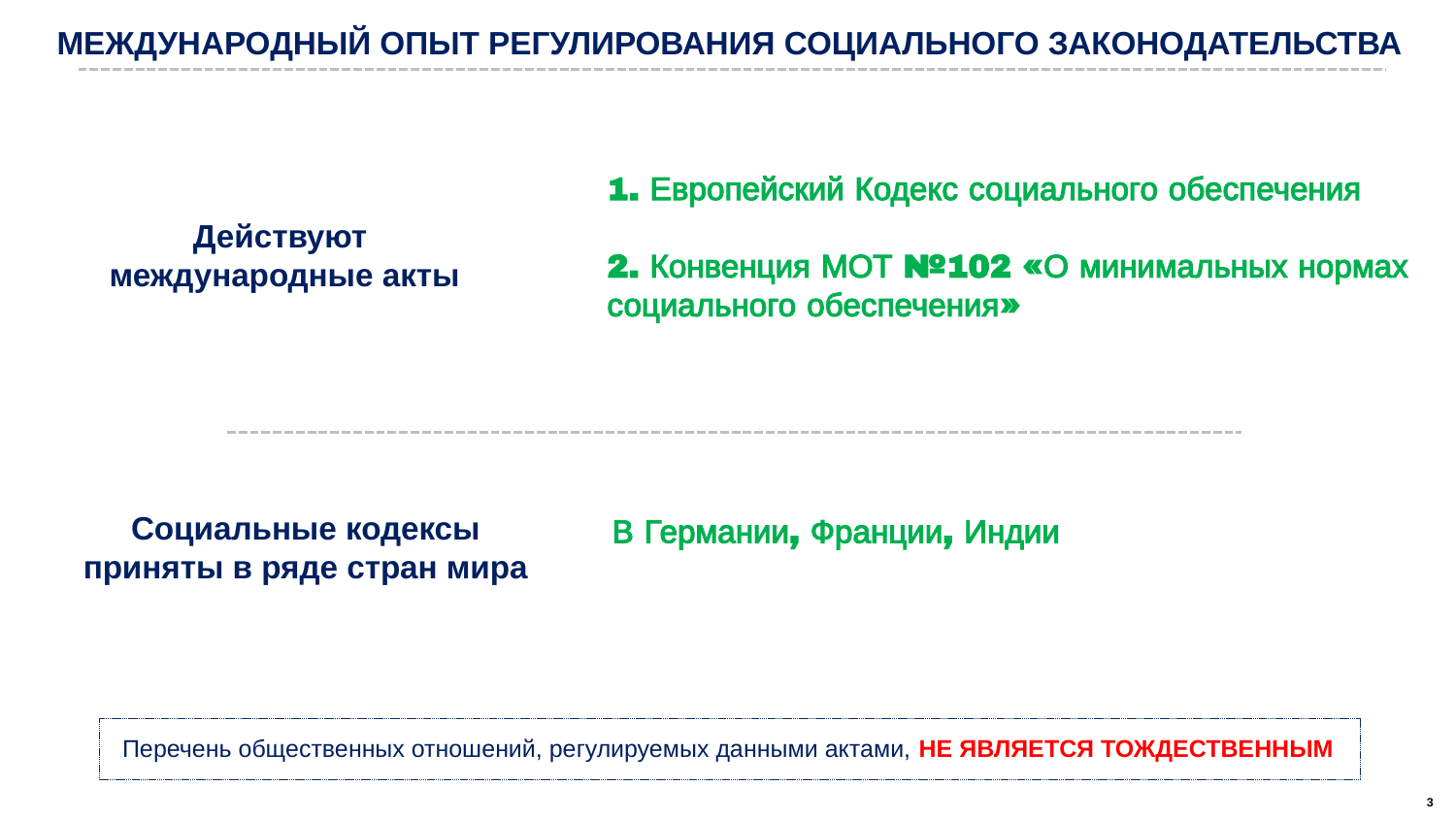

Международный опыт регулирования социального законодательства

1. Европейский Кодекс социального обеспечения

2. Конвенция МОТ №102 «О минимальных нормах социального обеспечения»
Действуют
международные акты

Социальные кодексы приняты в ряде стран мира
В Германии, Франции, Индии

Перечень общественных отношений, регулируемых данными актами, НЕ ЯВЛЯЕТСЯ ТОЖДЕСТВЕННЫМ